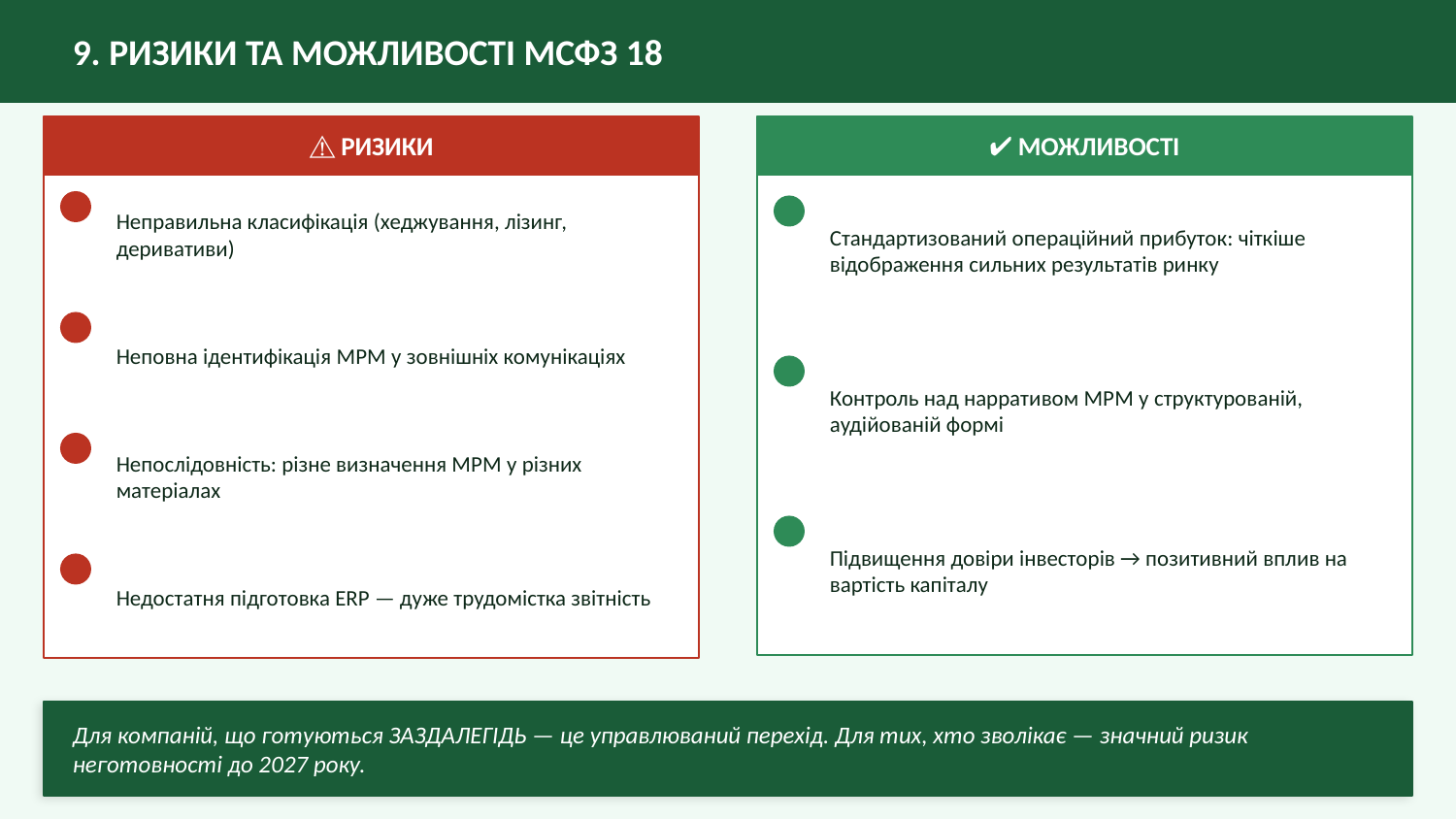

9. РИЗИКИ ТА МОЖЛИВОСТІ МСФЗ 18

⚠ РИЗИКИ

✔ МОЖЛИВОСТІ

Неправильна класифікація (хеджування, лізинг, деривативи)
Стандартизований операційний прибуток: чіткіше відображення сильних результатів ринку

Неповна ідентифікація MPM у зовнішніх комунікаціях

Контроль над нарративом MPM у структурованій, аудійованій формі

Непослідовність: різне визначення MPM у різних матеріалах

Підвищення довіри інвесторів → позитивний вплив на вартість капіталу

Недостатня підготовка ERP — дуже трудомістка звітність

Для компаній, що готуються ЗАЗДАЛЕГІДЬ — це управлюваний перехід. Для тих, хто зволікає — значний ризик неготовності до 2027 року.